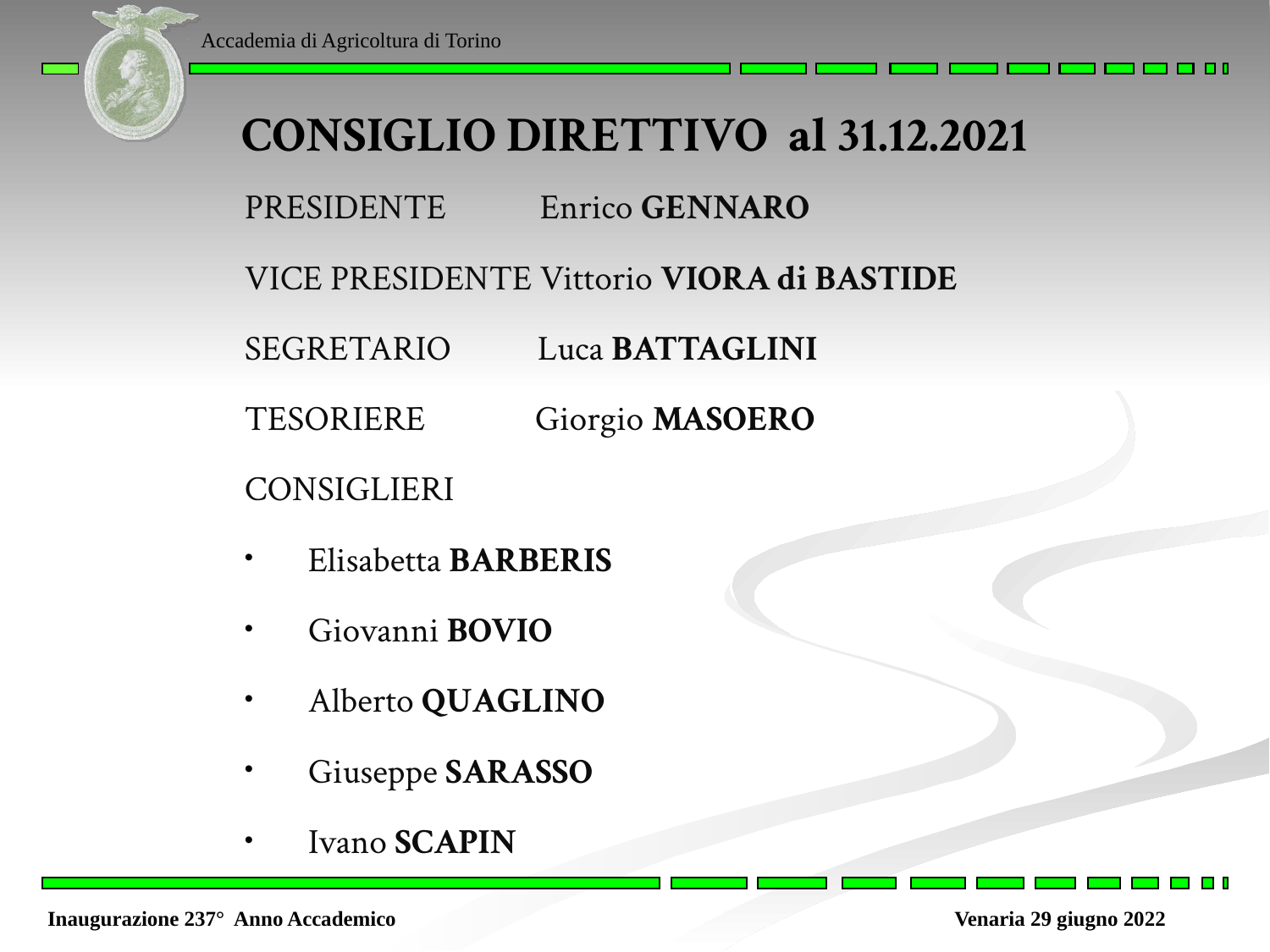

# CONSIGLIO DIRETTIVO  al 31.12.2021
PRESIDENTE            Enrico GENNARO
VICE PRESIDENTE Vittorio VIORA di BASTIDE
SEGRETARIO           Luca BATTAGLINI
TESORIERE              Giorgio MASOERO
CONSIGLIERI
  Elisabetta BARBERIS
Giovanni BOVIO
Alberto QUAGLINO
Giuseppe SARASSO
Ivano SCAPIN